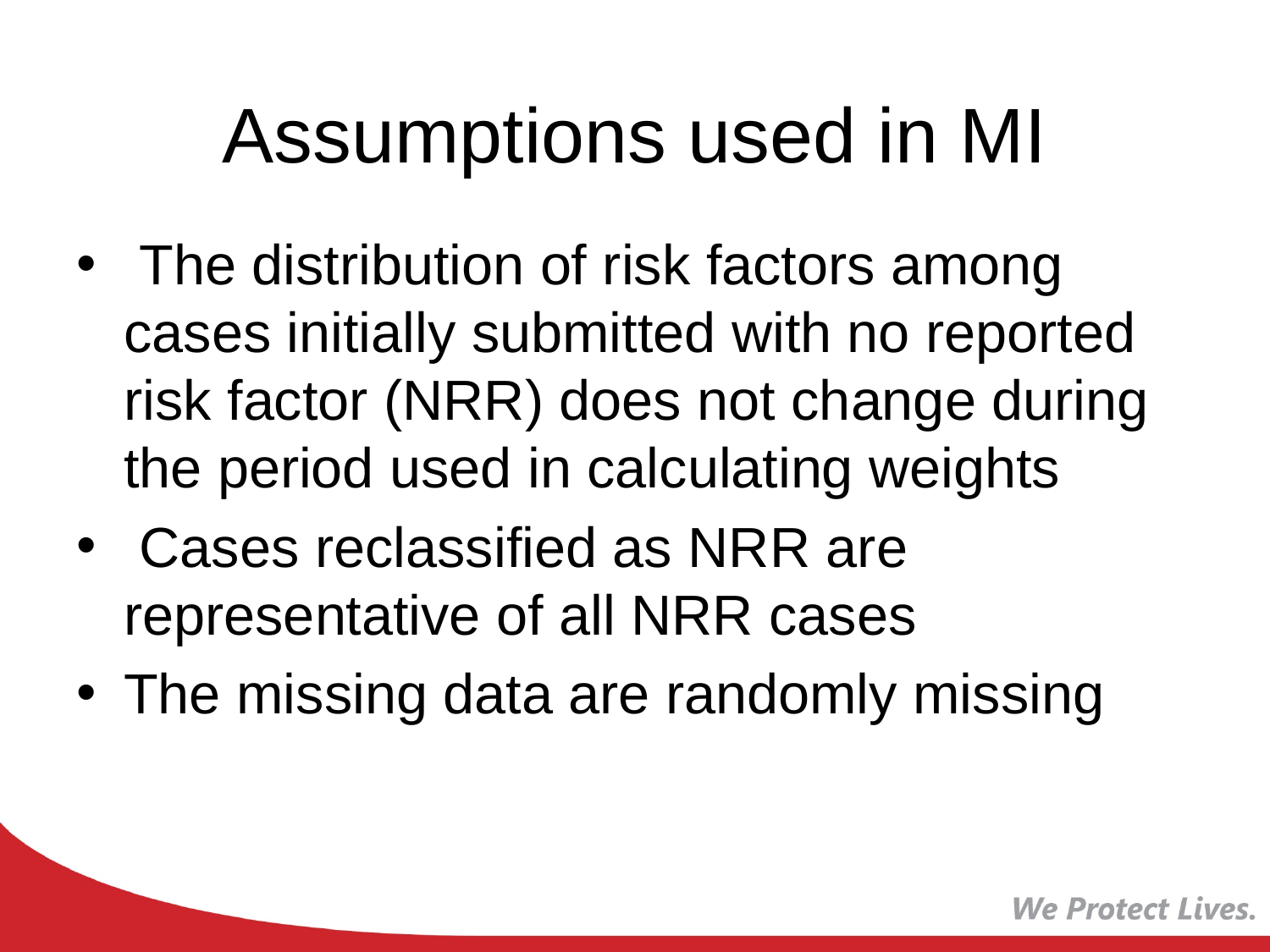

# Assumptions used in MI
 The distribution of risk factors among cases initially submitted with no reported risk factor (NRR) does not change during the period used in calculating weights
 Cases reclassified as NRR are representative of all NRR cases
The missing data are randomly missing